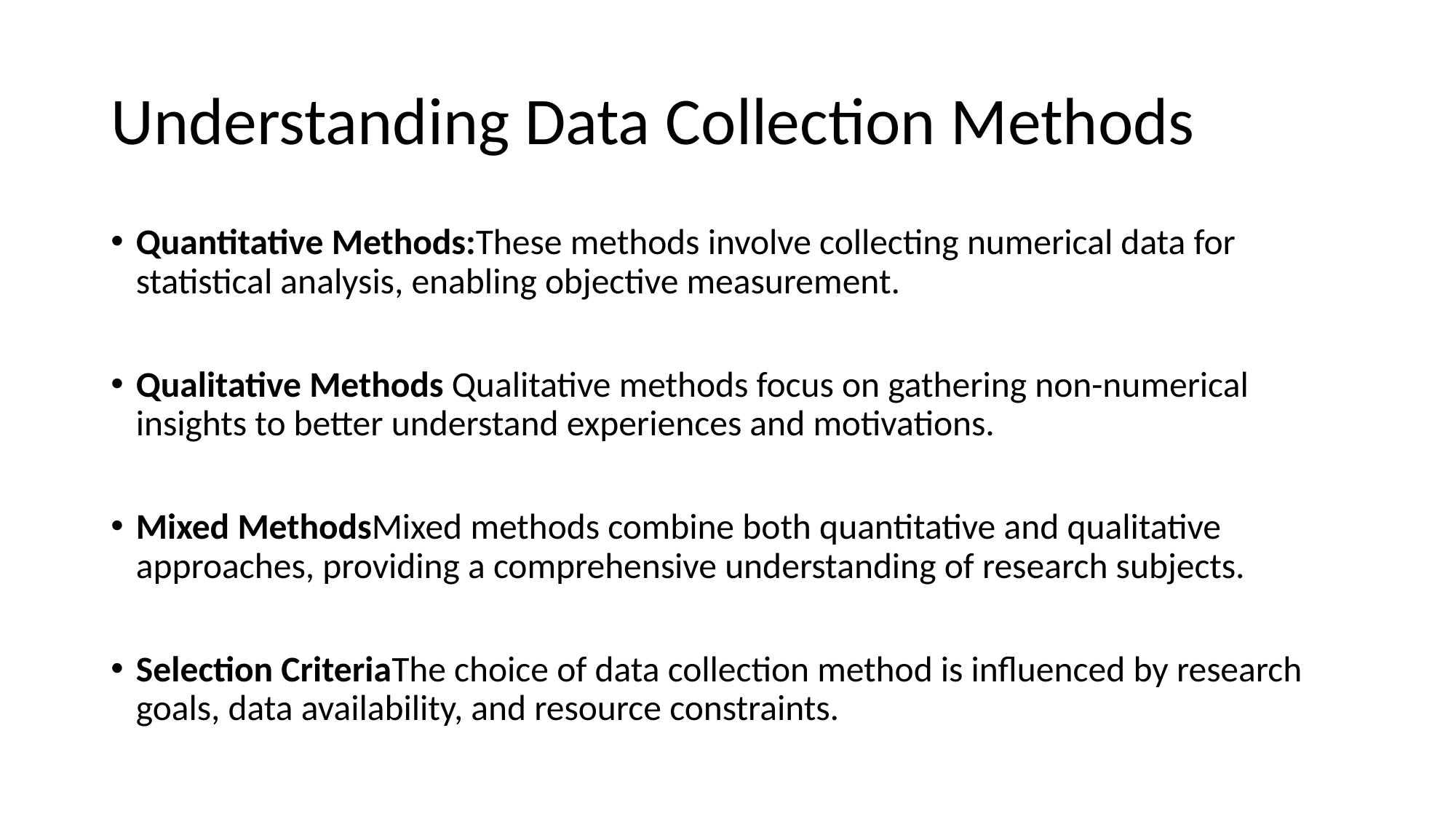

# Understanding Data Collection Methods
Quantitative Methods:These methods involve collecting numerical data for statistical analysis, enabling objective measurement.

Qualitative Methods Qualitative methods focus on gathering non-numerical insights to better understand experiences and motivations.

Mixed MethodsMixed methods combine both quantitative and qualitative approaches, providing a comprehensive understanding of research subjects.

Selection CriteriaThe choice of data collection method is influenced by research goals, data availability, and resource constraints.